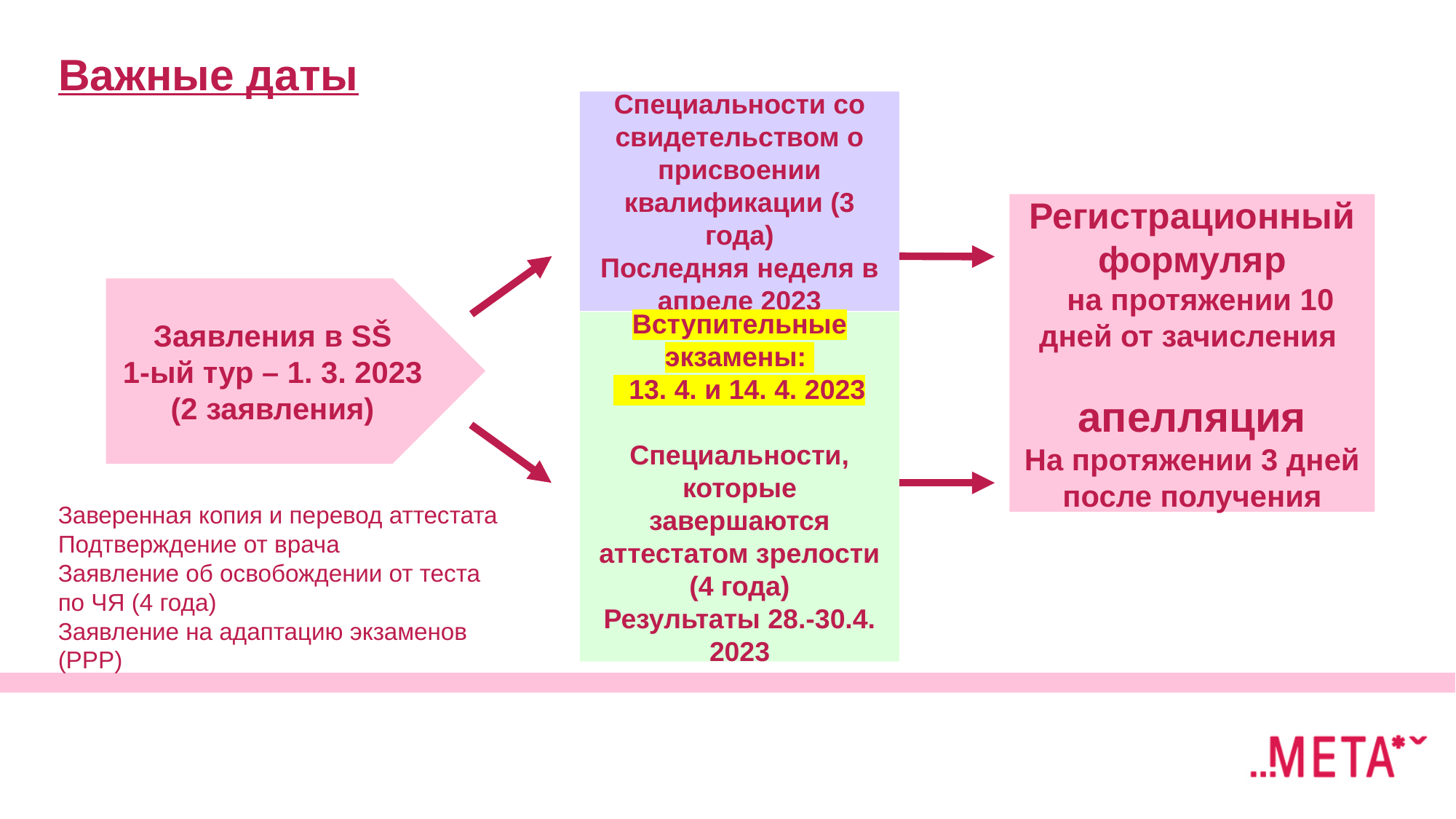

# Важные даты
Специальности со свидетельством о присвоении квалификации (3 года)
Последняя неделя в апреле 2023
Регистрационный формуляр
  на протяжении 10 дней от зачисления

апелляция
На протяжении 3 дней после получения
Заявления в SŠ
1-ый тур – 1. 3. 2023
(2 заявления)
Вступительные экзамены:
  13. 4. и 14. 4. 2023

Специальности, которые завершаются аттестатом зрелости (4 года)
Результаты 28.-30.4. 2023
Заверенная копия и перевод аттестата
Подтверждение от врача
Заявление об освобождении от теста по ЧЯ (4 года)
Заявление на адаптацию экзаменов (PPP)